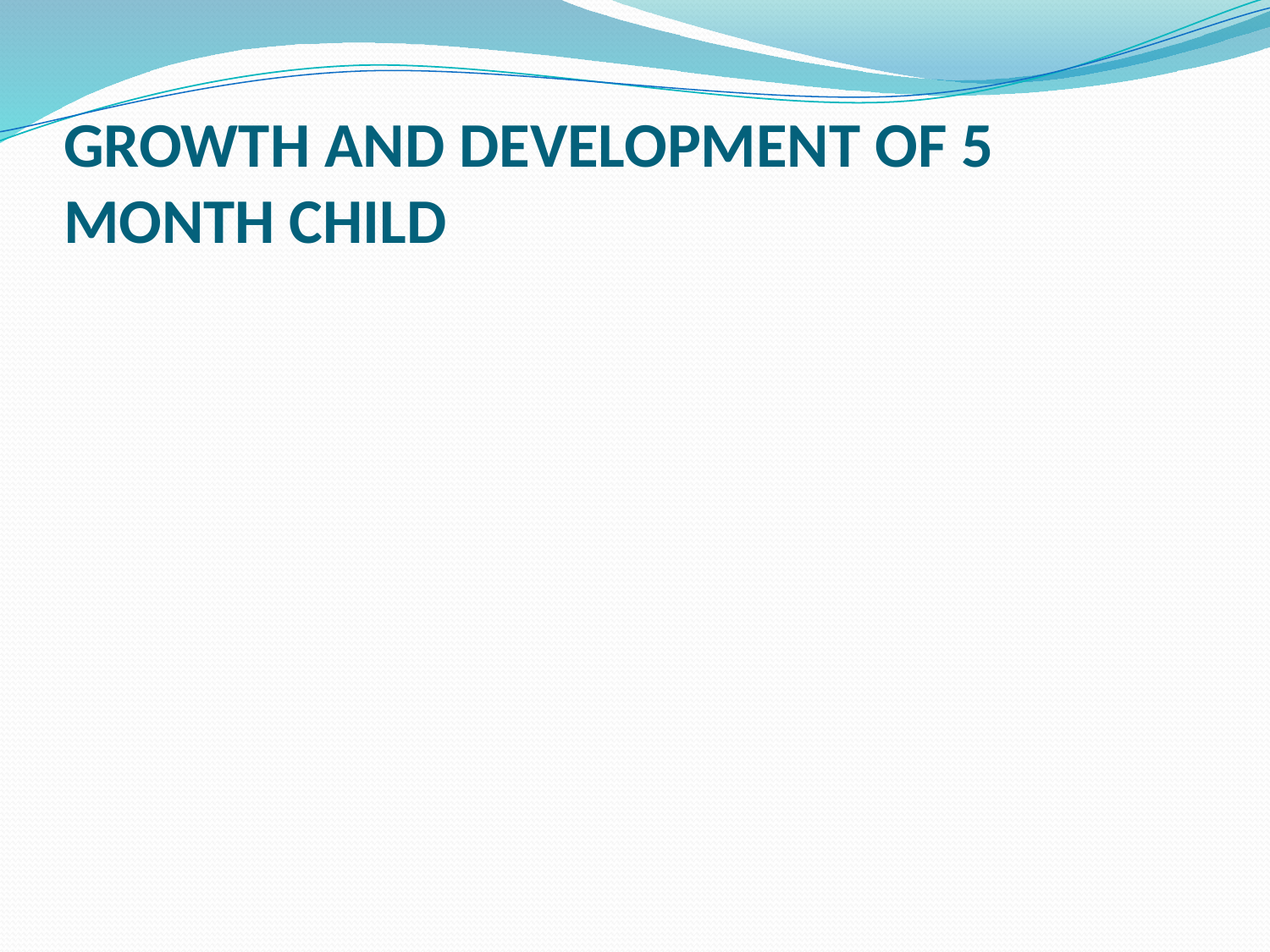

# GROWTH AND DEVELOPMENT OF 5 MONTH CHILD